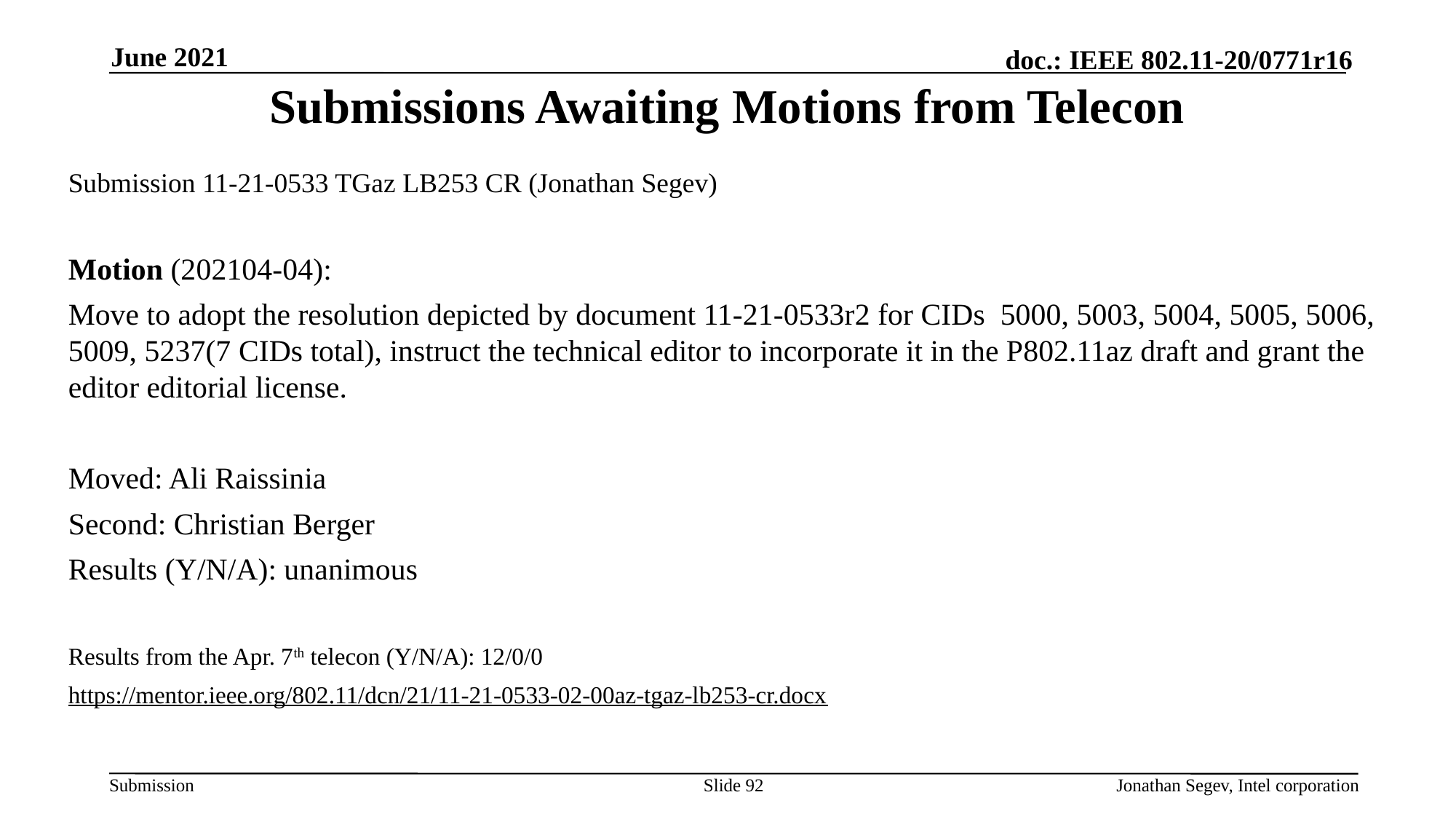

June 2021
# Submissions Awaiting Motions from Telecon
Submission 11-21-0533 TGaz LB253 CR (Jonathan Segev)

Motion (202104-04):
Move to adopt the resolution depicted by document 11-21-0533r2 for CIDs  5000, 5003, 5004, 5005, 5006, 5009, 5237(7 CIDs total), instruct the technical editor to incorporate it in the P802.11az draft and grant the editor editorial license.

Moved: Ali Raissinia
Second: Christian Berger
Results (Y/N/A): unanimous

Results from the Apr. 7th telecon (Y/N/A): 12/0/0
https://mentor.ieee.org/802.11/dcn/21/11-21-0533-02-00az-tgaz-lb253-cr.docx
Slide 92
Jonathan Segev, Intel corporation